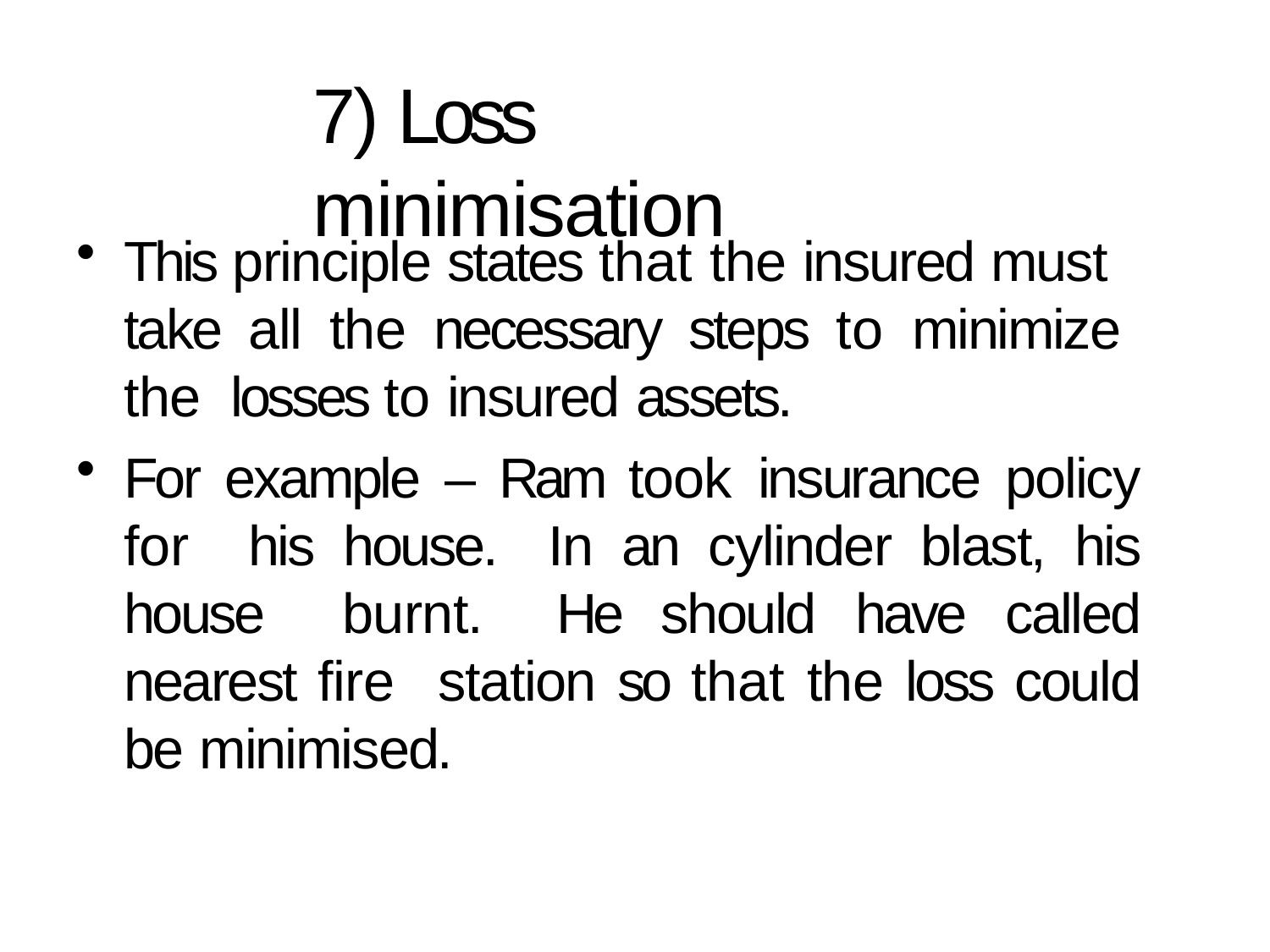

# 7) Loss minimisation
This principle states that the insured must  take all the necessary steps to minimize the  losses to insured assets.
For example – Ram took insurance policy for  his house.	In an cylinder blast, his house  burnt.	He should have called nearest fire  station so that the loss could be minimised.